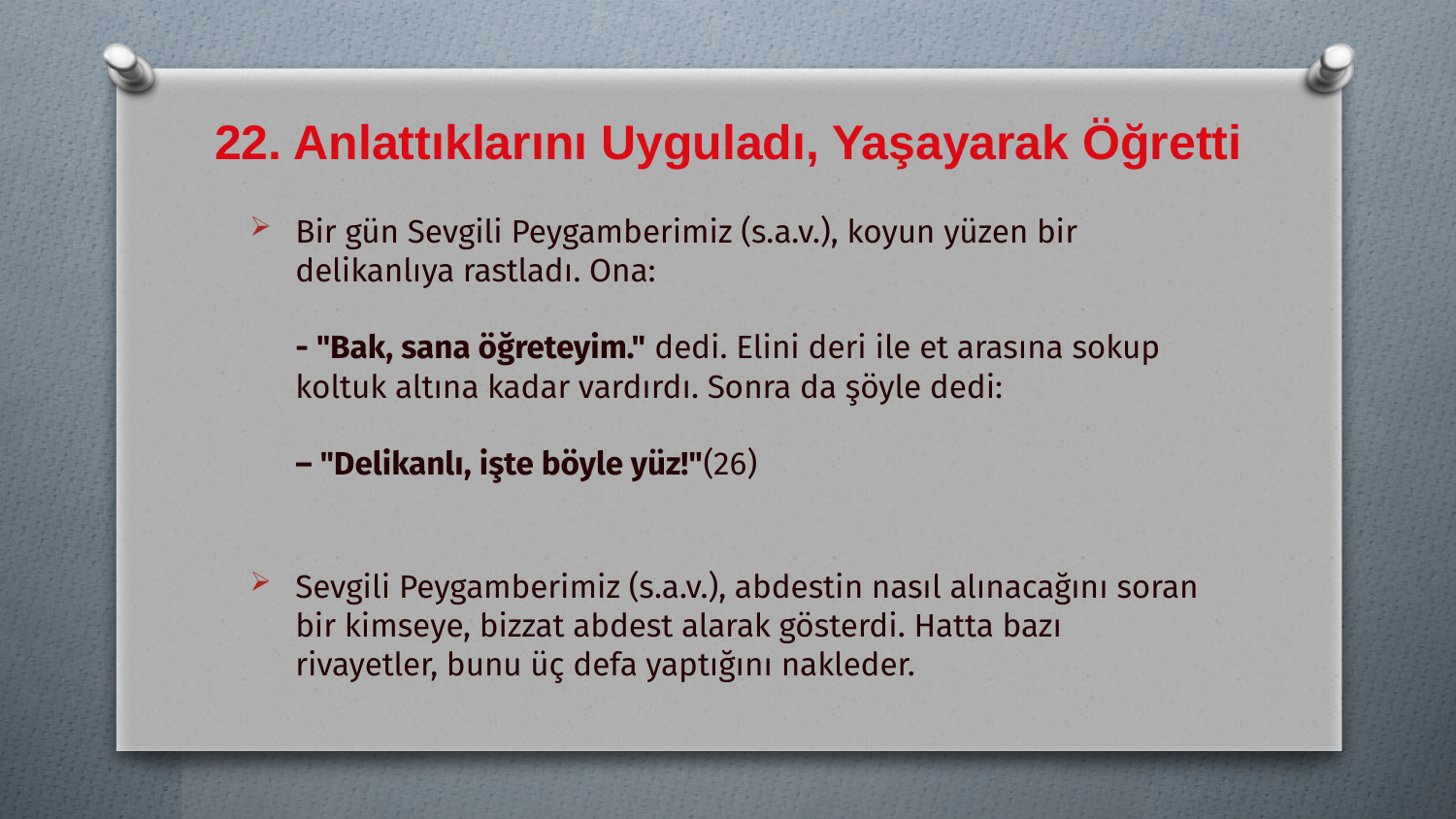

# 22. Anlattıklarını Uyguladı, Yaşayarak Öğretti
Bir gün Sevgili Peygamberimiz (s.a.v.), koyun yüzen bir delikanlıya rastladı. Ona:
- "Bak, sana öğreteyim." dedi. Elini deri ile et arasına sokup koltuk altına kadar vardırdı. Sonra da şöyle dedi:
– "Delikanlı, işte böyle yüz!"(26)
Sevgili Peygamberimiz (s.a.v.), abdestin nasıl alınacağını soran bir kimseye, bizzat abdest alarak gösterdi. Hatta bazı rivayetler, bunu üç defa yaptığını nakleder.